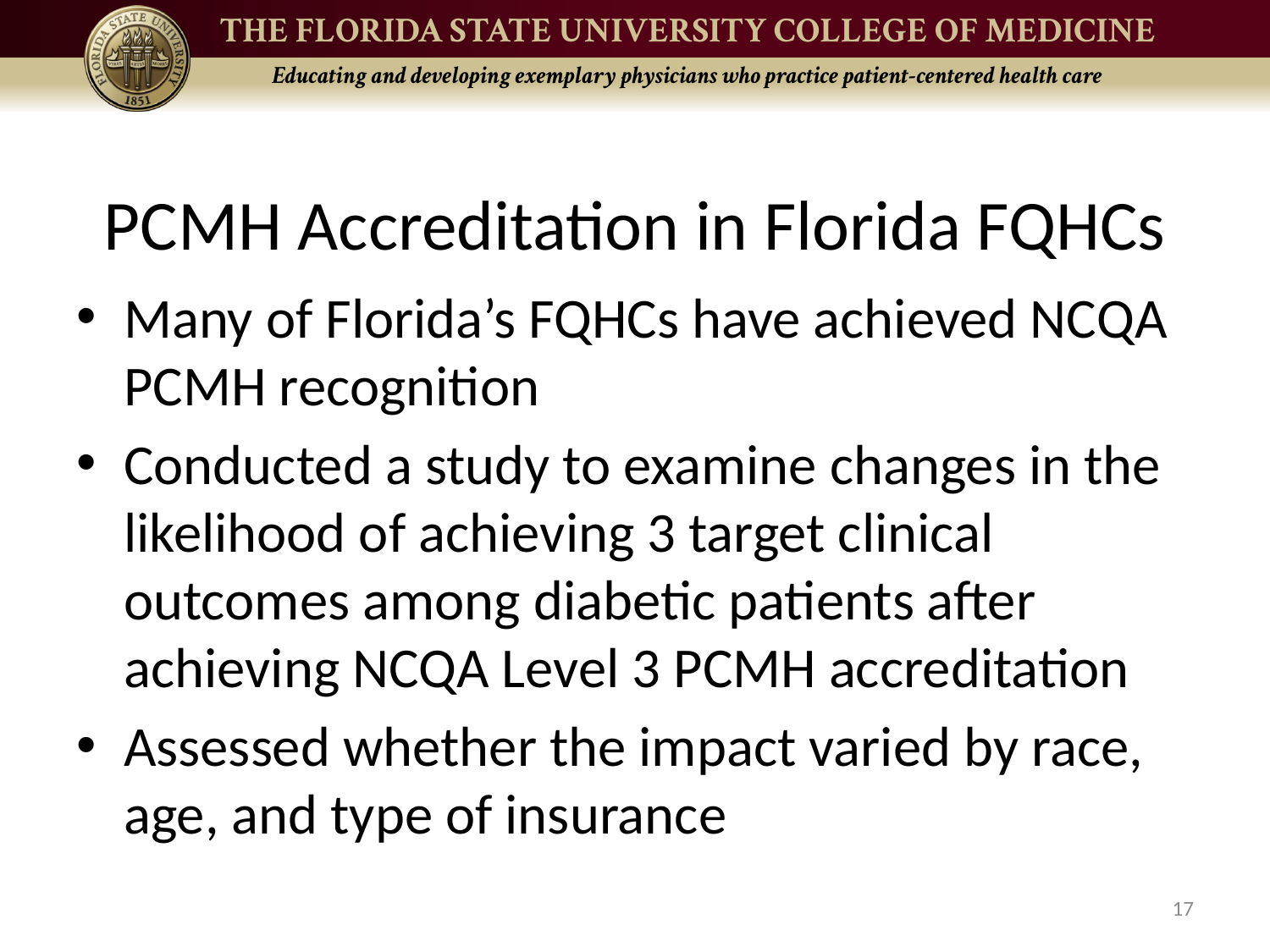

# PCMH Accreditation in Florida FQHCs
Many of Florida’s FQHCs have achieved NCQA PCMH recognition
Conducted a study to examine changes in the likelihood of achieving 3 target clinical outcomes among diabetic patients after achieving NCQA Level 3 PCMH accreditation
Assessed whether the impact varied by race, age, and type of insurance
17